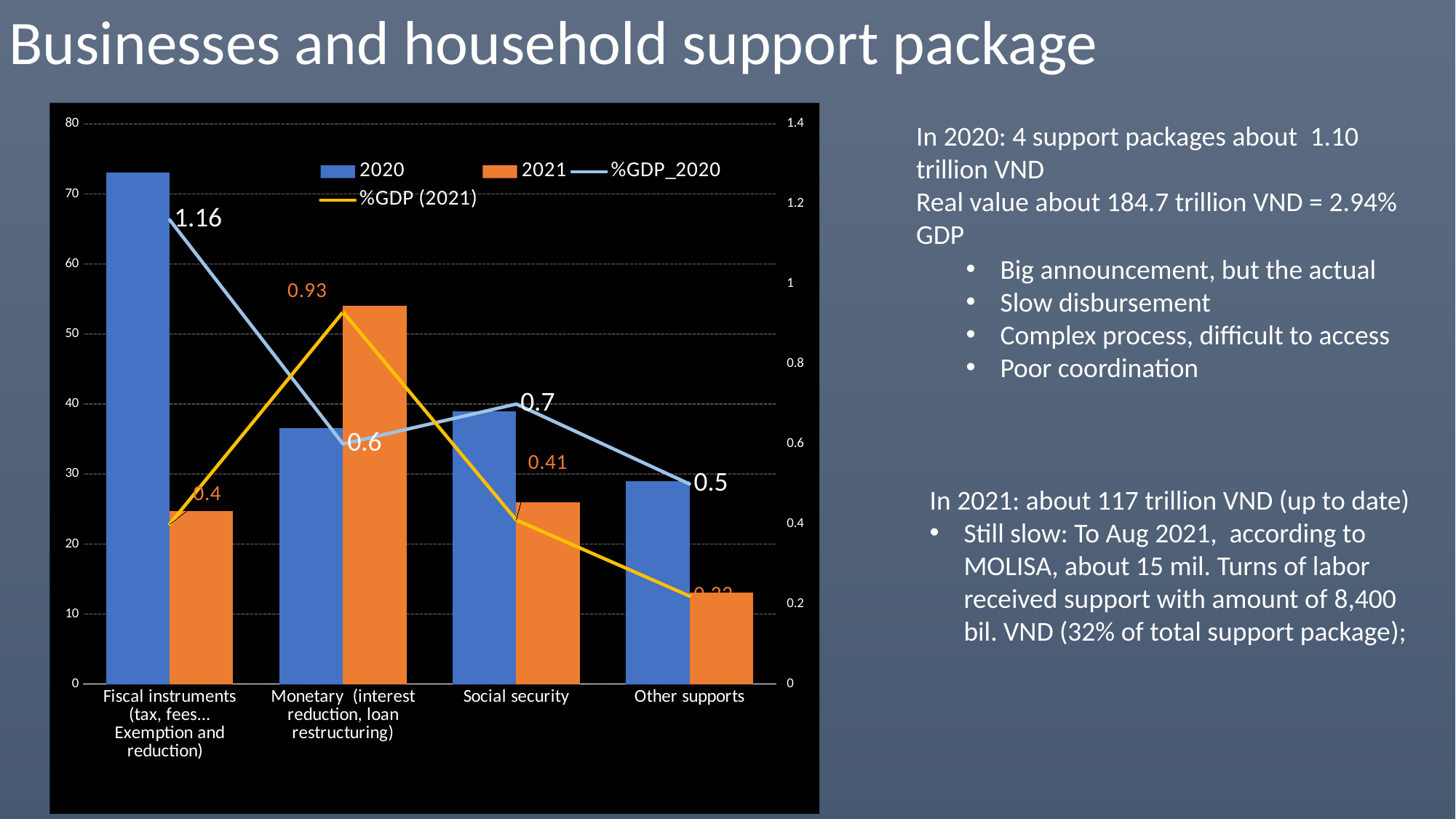

# Businesses and household support package

### Chart

| Category | 2020 | 2021 | %GDP_2020 | %GDP (2021) |
|---|---|---|---|---|
| Fiscal instruments (tax, fees... Exemption and reduction)   | 73.1 | 24.68 | 1.16 | 0.4 |
| Monetary  (interest reduction, loan restructuring) | 36.6 | 54.0 | 0.6 | 0.93 |
| Social security | 39.0 | 26.0 | 0.7 | 0.41 |
| Other supports | 29.0 | 13.1 | 0.5 | 0.22 |
In 2020: 4 support packages about  1.10 trillion VND
Real value about 184.7 trillion VND = 2.94% GDP

Big announcement, but the actual
Slow disbursement
Complex process, difficult to access
Poor coordination
In 2021: about 117 trillion VND (up to date)
Still slow: To Aug 2021,  according to MOLISA, about 15 mil. Turns of labor received support with amount of 8,400 bil. VND (32% of total support package);